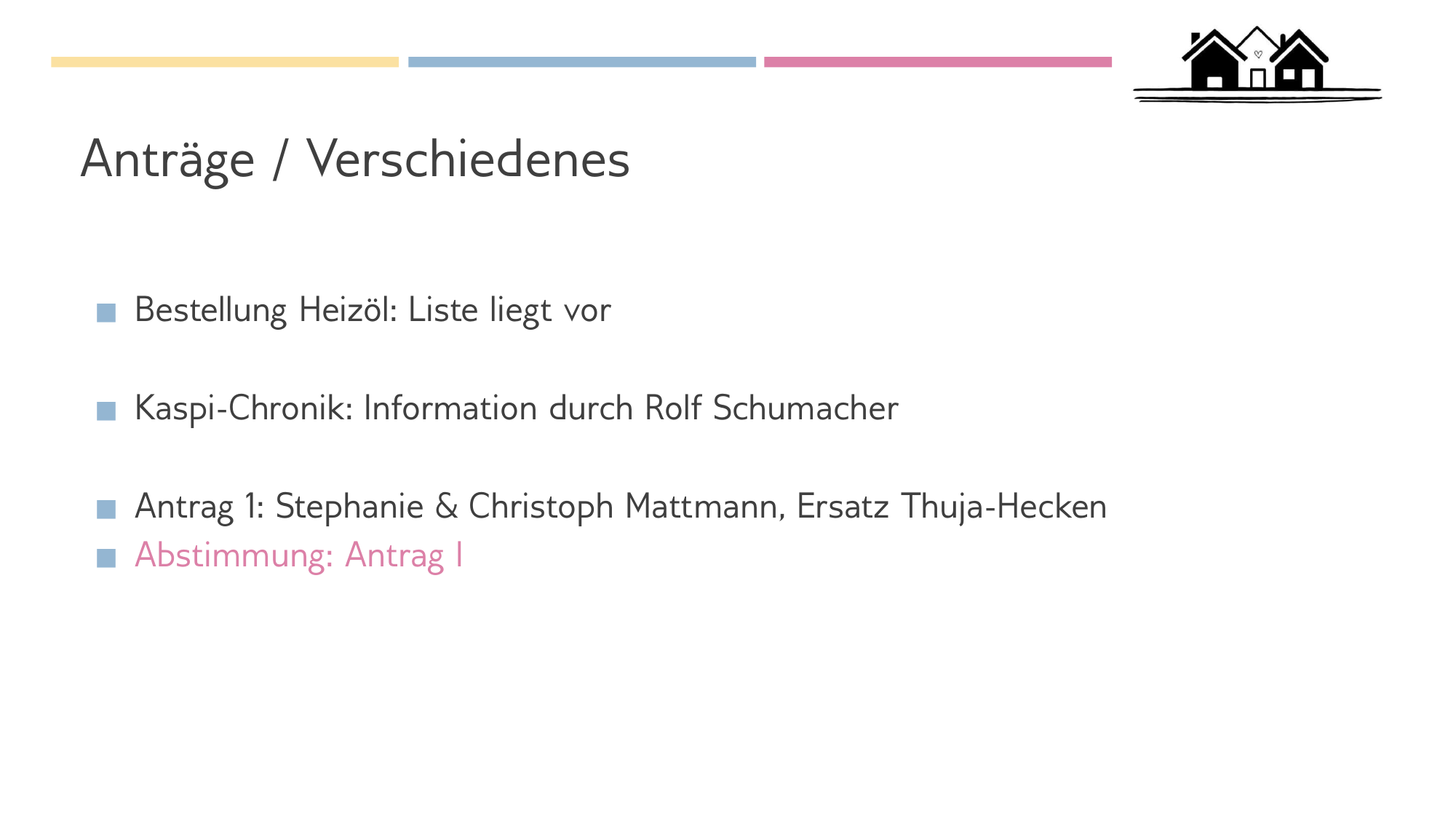

# Anträge / Verschiedenes
Bestellung Heizöl: Liste liegt vor

Kaspi-Chronik: Information durch Rolf Schumacher

Antrag 1: Stephanie & Christoph Mattmann, Ersatz Thuja-Hecken
Abstimmung: Antrag I